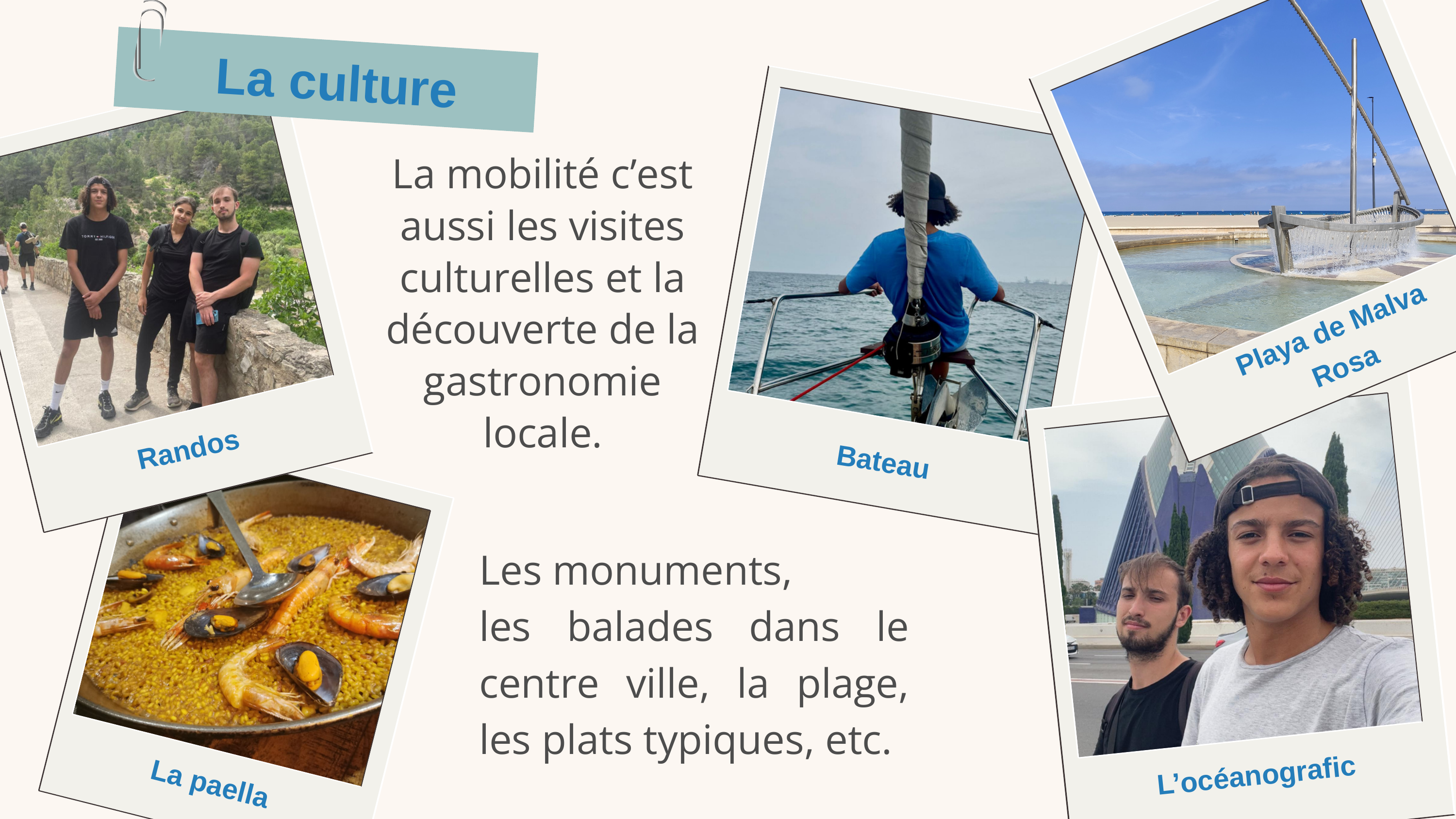

La culture

La mobilité c’est aussi les visites culturelles et la découverte de la gastronomie locale.
Playa de Malva Rosa

Randos
Bateau

Les monuments,
les balades dans le centre ville, la plage, les plats typiques, etc.
La plaza de la Virgen
L’océanografic
La paella